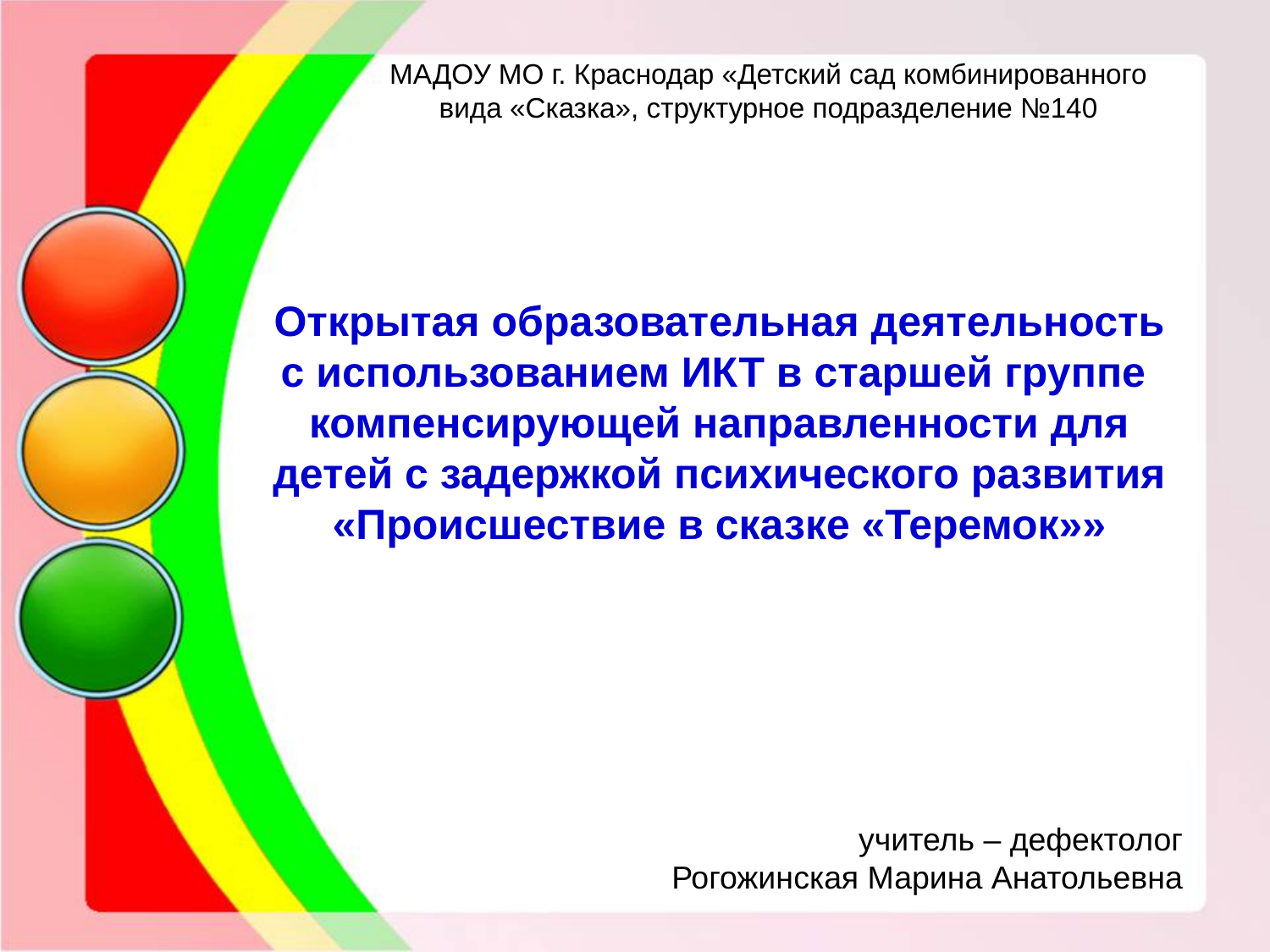

МАДОУ МО г. Краснодар «Детский сад комбинированного вида «Сказка», структурное подразделение №140
Открытая образовательная деятельность с использованием ИКТ в старшей группе  компенсирующей направленности для детей с задержкой психического развития «Происшествие в сказке «Теремок»»
учитель – дефектолог
Рогожинская Марина Анатольевна